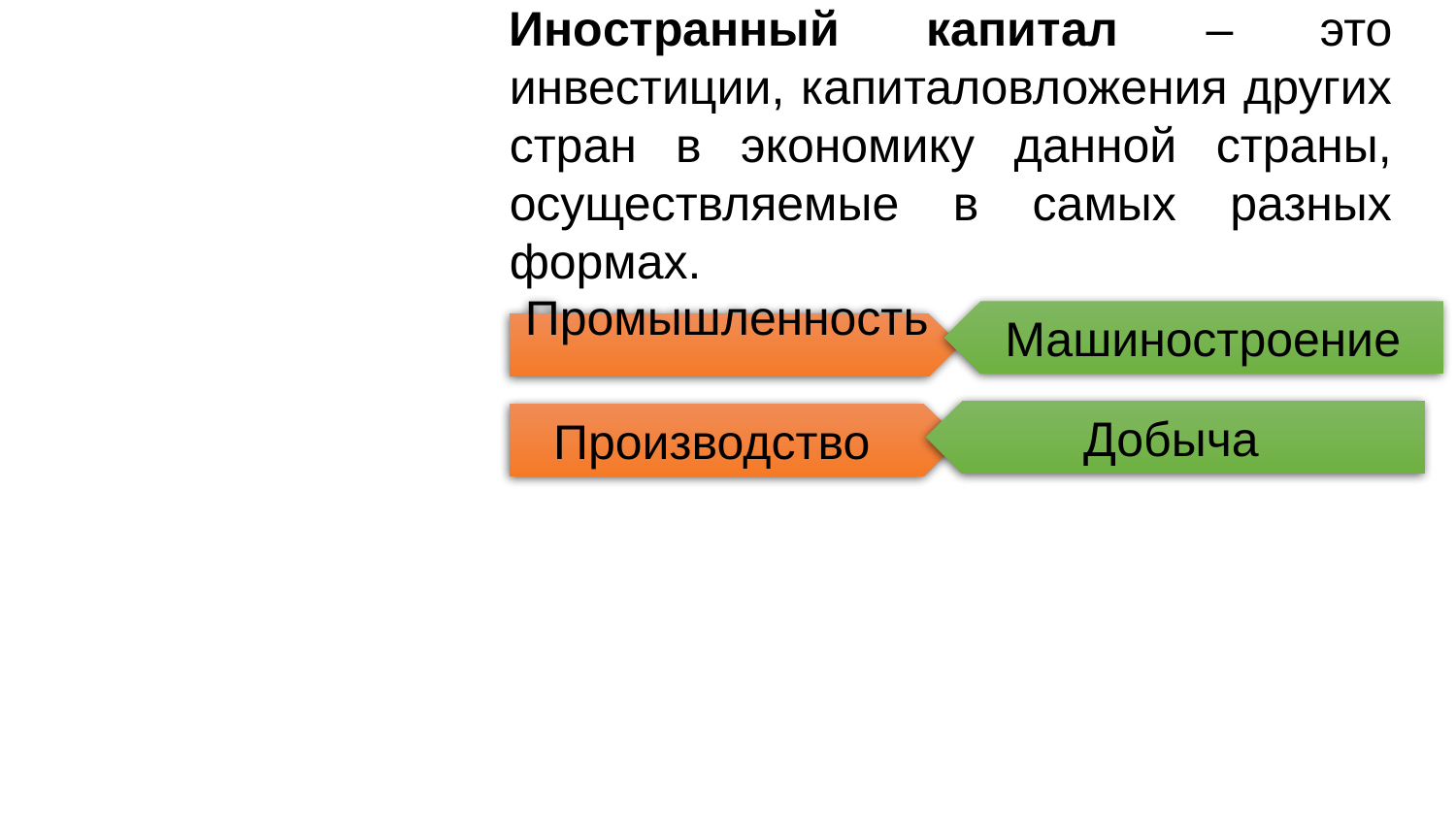

Иностранный капитал – это инвестиции, капиталовложения других стран в экономику данной страны, осуществляемые в самых разных формах.
Машиностроение
Промышленность
Добыча
Производство